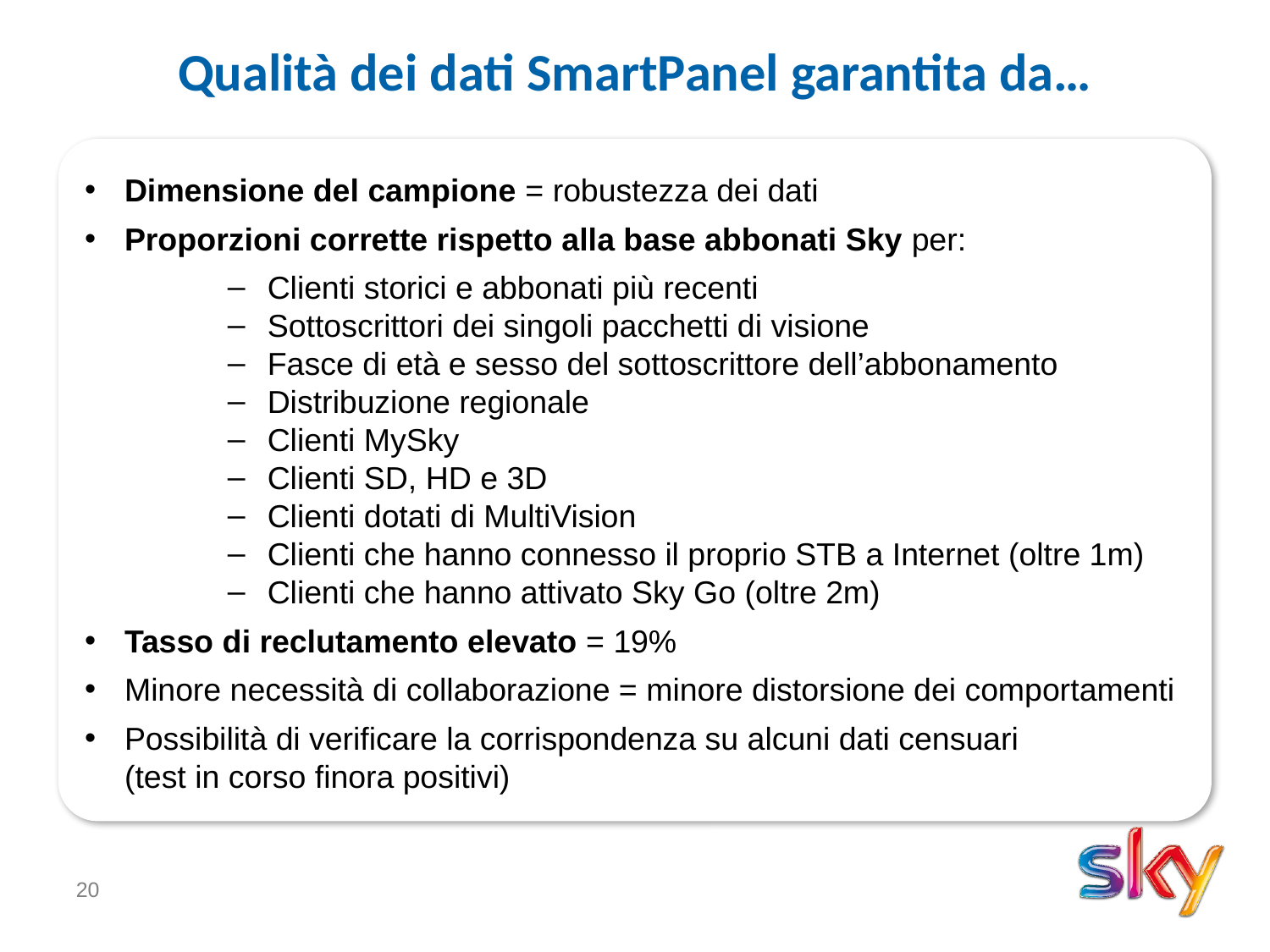

Qualità dei dati SmartPanel garantita da…
Dimensione del campione = robustezza dei dati
Proporzioni corrette rispetto alla base abbonati Sky per:
Clienti storici e abbonati più recenti
Sottoscrittori dei singoli pacchetti di visione
Fasce di età e sesso del sottoscrittore dell’abbonamento
Distribuzione regionale
Clienti MySky
Clienti SD, HD e 3D
Clienti dotati di MultiVision
Clienti che hanno connesso il proprio STB a Internet (oltre 1m)
Clienti che hanno attivato Sky Go (oltre 2m)
Tasso di reclutamento elevato = 19%
Minore necessità di collaborazione = minore distorsione dei comportamenti
Possibilità di verificare la corrispondenza su alcuni dati censuari
(test in corso finora positivi)